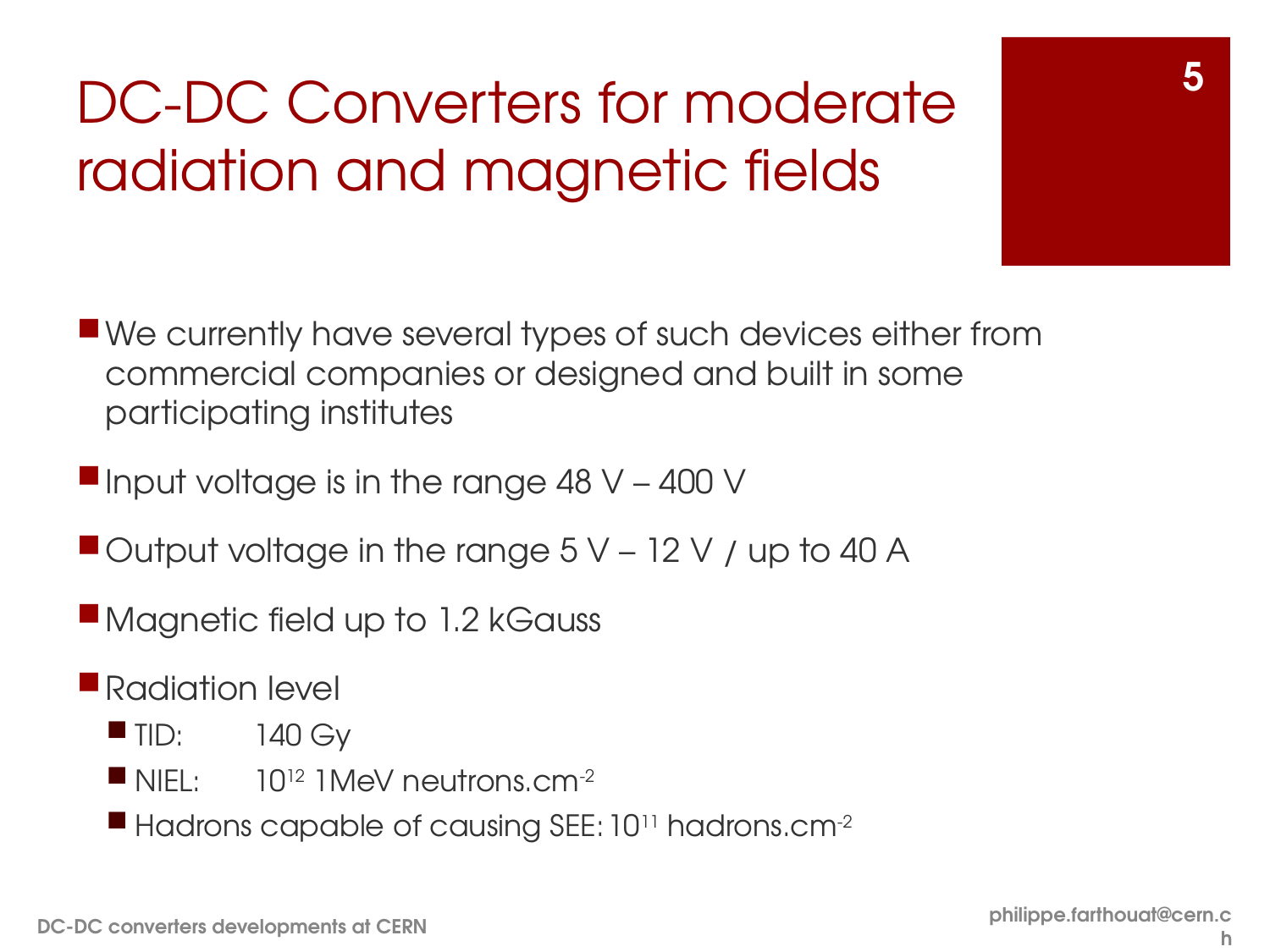

# DC-DC Converters for moderate radiation and magnetic fields
5
We currently have several types of such devices either from commercial companies or designed and built in some participating institutes
Input voltage is in the range 48 V – 400 V
Output voltage in the range 5 V – 12 V / up to 40 A
Magnetic field up to 1.2 kGauss
Radiation level
TID:  				140 Gy
NIEL:				1012 1MeV neutrons.cm-2
Hadrons capable of causing SEE:	1011 hadrons.cm-2
DC-DC converters developments at CERN
philippe.farthouat@cern.ch